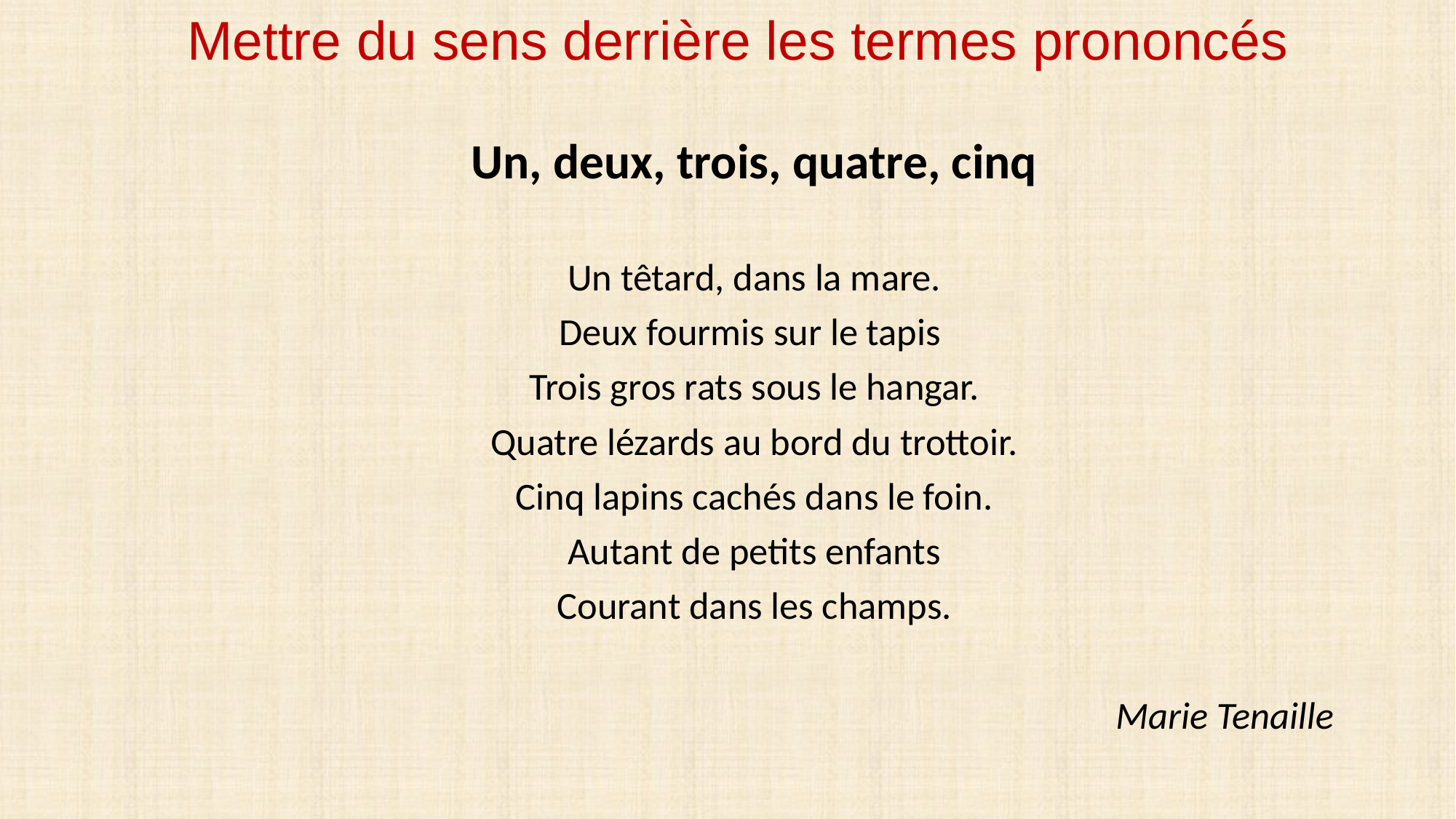

# Mettre du sens derrière les termes prononcés
Un, deux, trois, quatre, cinq

Un têtard, dans la mare.
Deux fourmis sur le tapis
Trois gros rats sous le hangar.
Quatre lézards au bord du trottoir.
Cinq lapins cachés dans le foin.
Autant de petits enfants
Courant dans les champs.

Marie Tenaille